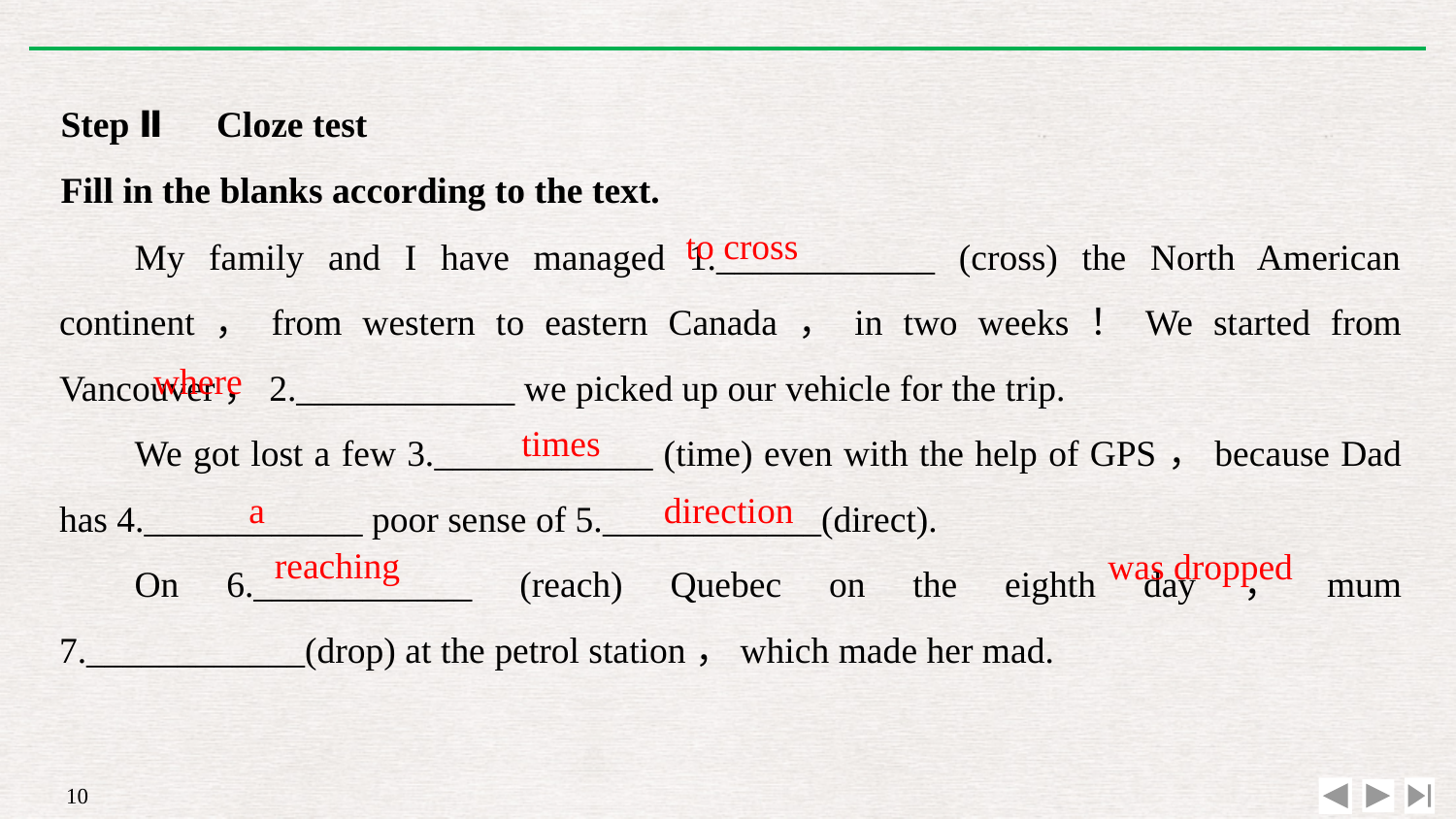

Step Ⅱ　Cloze test
Fill in the blanks according to the text.
My family and I have managed 1.____________ (cross) the North American continent，from western to eastern Canada，in two weeks！We started from Vancouver，2.____________ we picked up our vehicle for the trip.
We got lost a few 3.____________ (time) even with the help of GPS，because Dad has 4.____________ poor sense of 5.____________(direct).
On 6.____________ (reach) Quebec on the eighth day，mum 7.____________(drop) at the petrol station，which made her mad.
to cross
where
times
a
direction
reaching
was dropped